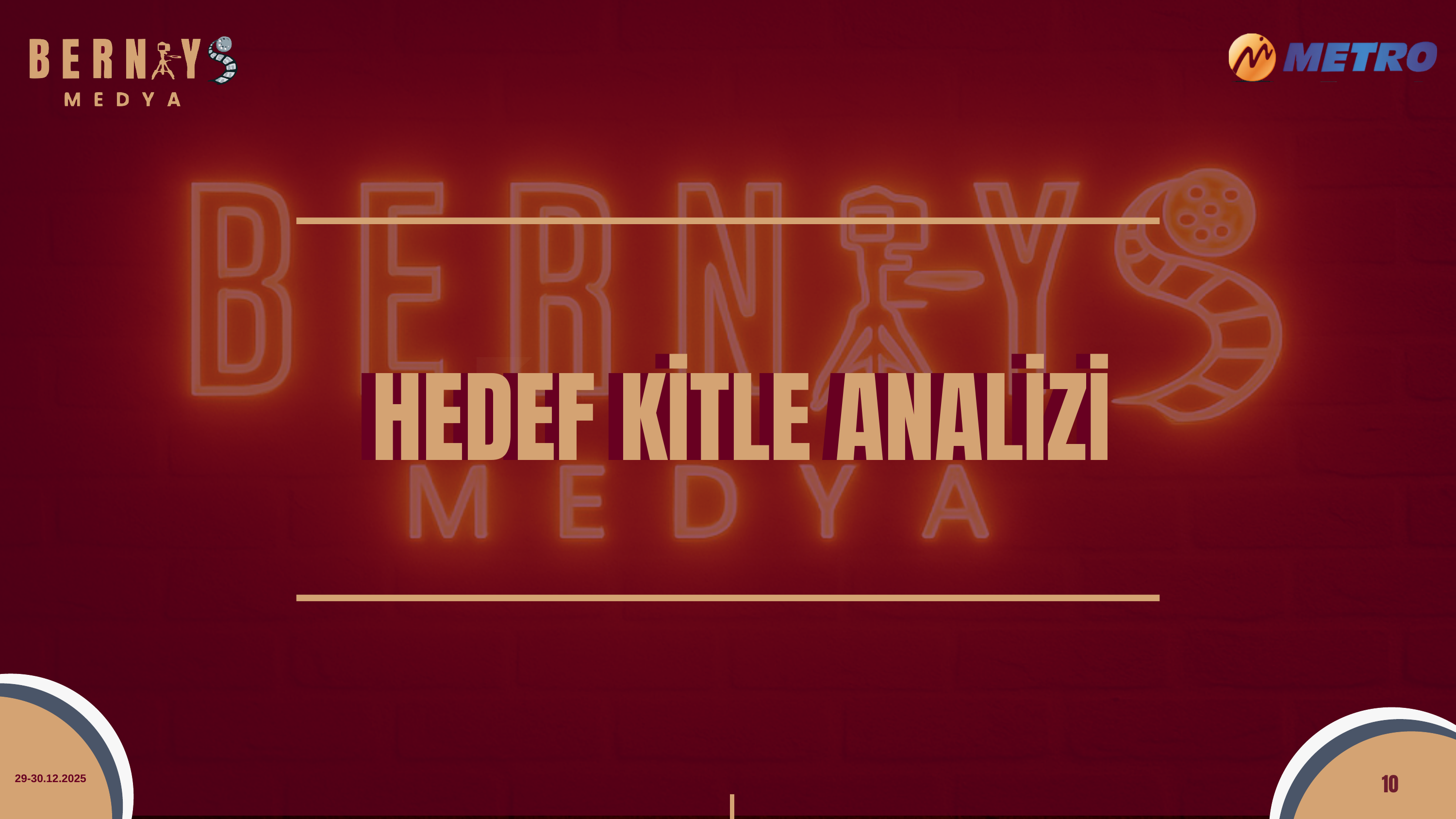

HEDEF KİTLE ANALİZİ
HEDEF KİTLE ANALİZİ

10
29-30.12.2025